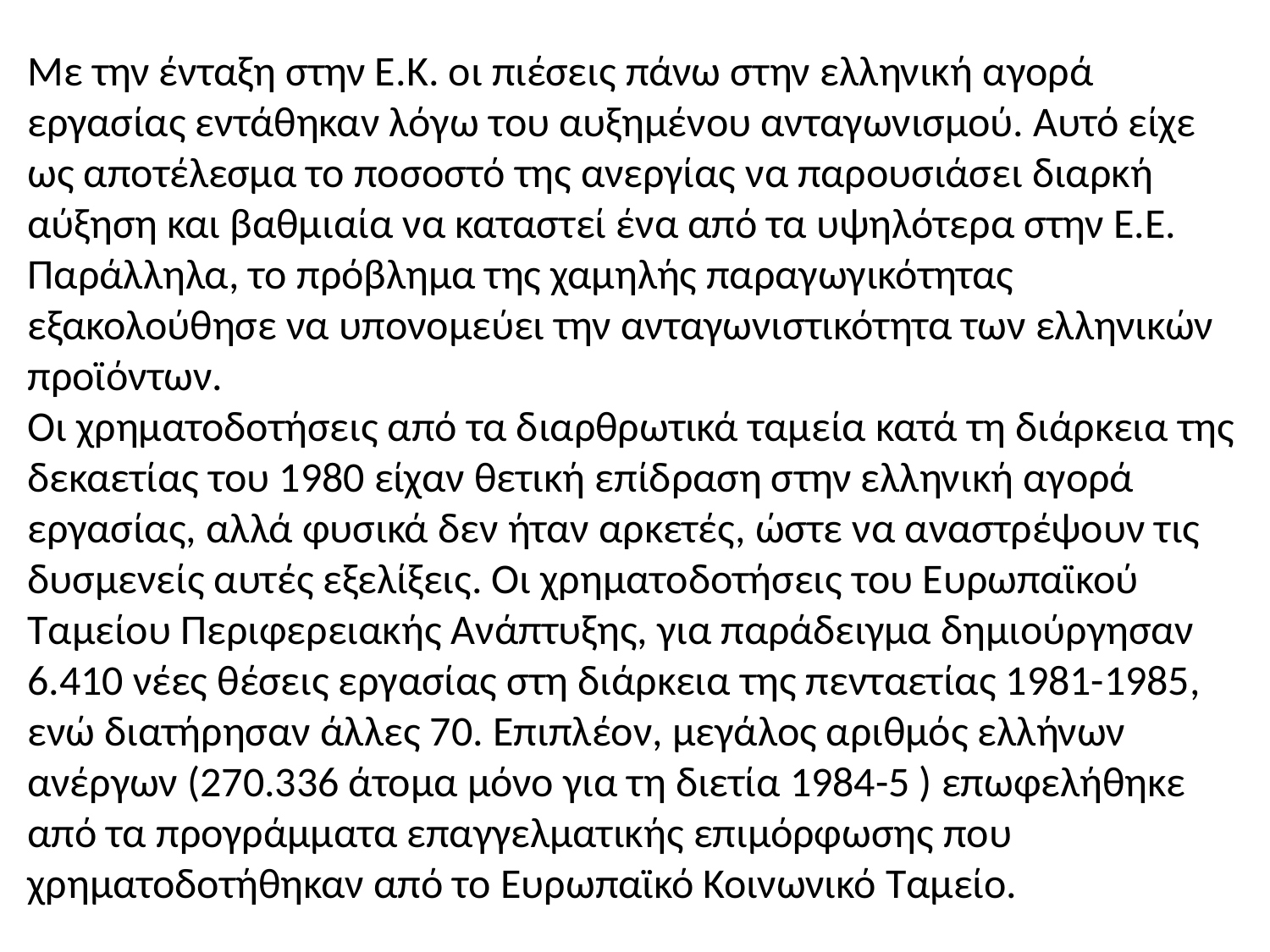

Με την ένταξη στην Ε.Κ. οι πιέσεις πάνω στην ελληνική αγορά εργασίας εντάθηκαν λόγω του αυξημένου ανταγωνισμού. Αυτό είχε ως αποτέλεσμα το ποσοστό της ανεργίας να παρουσιάσει διαρκή αύξηση και βαθμιαία να καταστεί ένα από τα υψηλότερα στην Ε.Ε. Παράλληλα, το πρόβλημα της χαμηλής παραγωγικότητας εξακολούθησε να υπονομεύει την ανταγωνιστικότητα των ελληνικών προϊόντων.
Οι χρηματοδοτήσεις από τα διαρθρωτικά ταμεία κατά τη διάρκεια της δεκαετίας του 1980 είχαν θετική επίδραση στην ελληνική αγορά εργασίας, αλλά φυσικά δεν ήταν αρκετές, ώστε να αναστρέψουν τις δυσμενείς αυτές εξελίξεις. Οι χρηματοδοτήσεις του Ευρωπαϊκού Ταμείου Περιφερειακής Ανάπτυξης, για παράδειγμα δημιούργησαν 6.410 νέες θέσεις εργασίας στη διάρκεια της πενταετίας 1981-1985, ενώ διατήρησαν άλλες 70. Επιπλέον, μεγάλος αριθμός ελλήνων ανέργων (270.336 άτομα μόνο για τη διετία 1984-5 ) επωφελήθηκε από τα προγράμματα επαγγελματικής επιμόρφωσης που χρηματοδοτήθηκαν από το Ευρωπαϊκό Κοινωνικό Ταμείο.